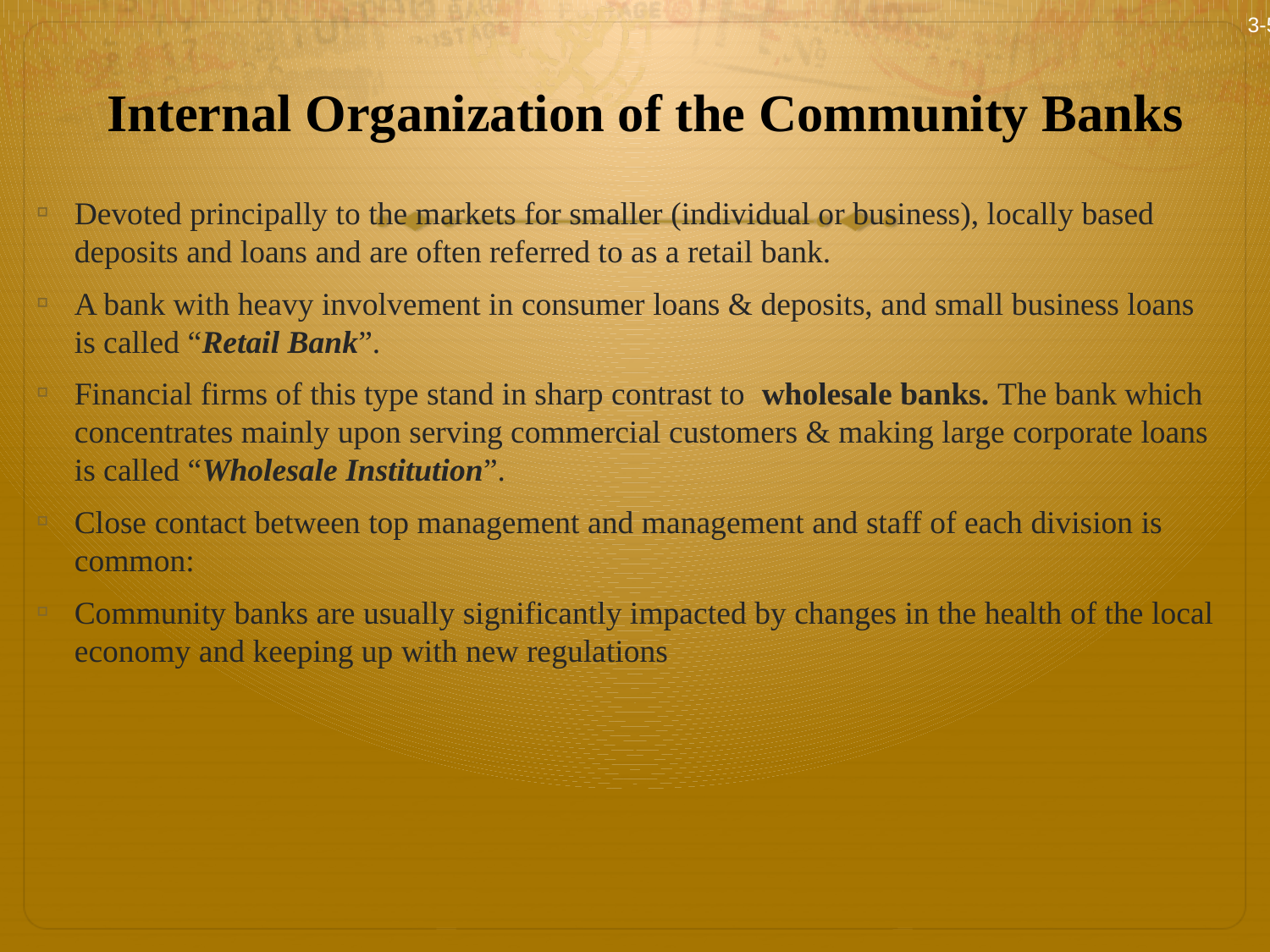

3-5
# Internal Organization of the Community Banks
Devoted principally to the markets for smaller (individual or business), locally based deposits and loans and are often referred to as a retail bank.
A bank with heavy involvement in consumer loans & deposits, and small business loans is called “Retail Bank”.
Financial firms of this type stand in sharp contrast to  wholesale banks. The bank which concentrates mainly upon serving commercial customers & making large corporate loans is called “Wholesale Institution”.
Close contact between top management and management and staff of each division is common:
Community banks are usually significantly impacted by changes in the health of the local economy and keeping up with new regulations